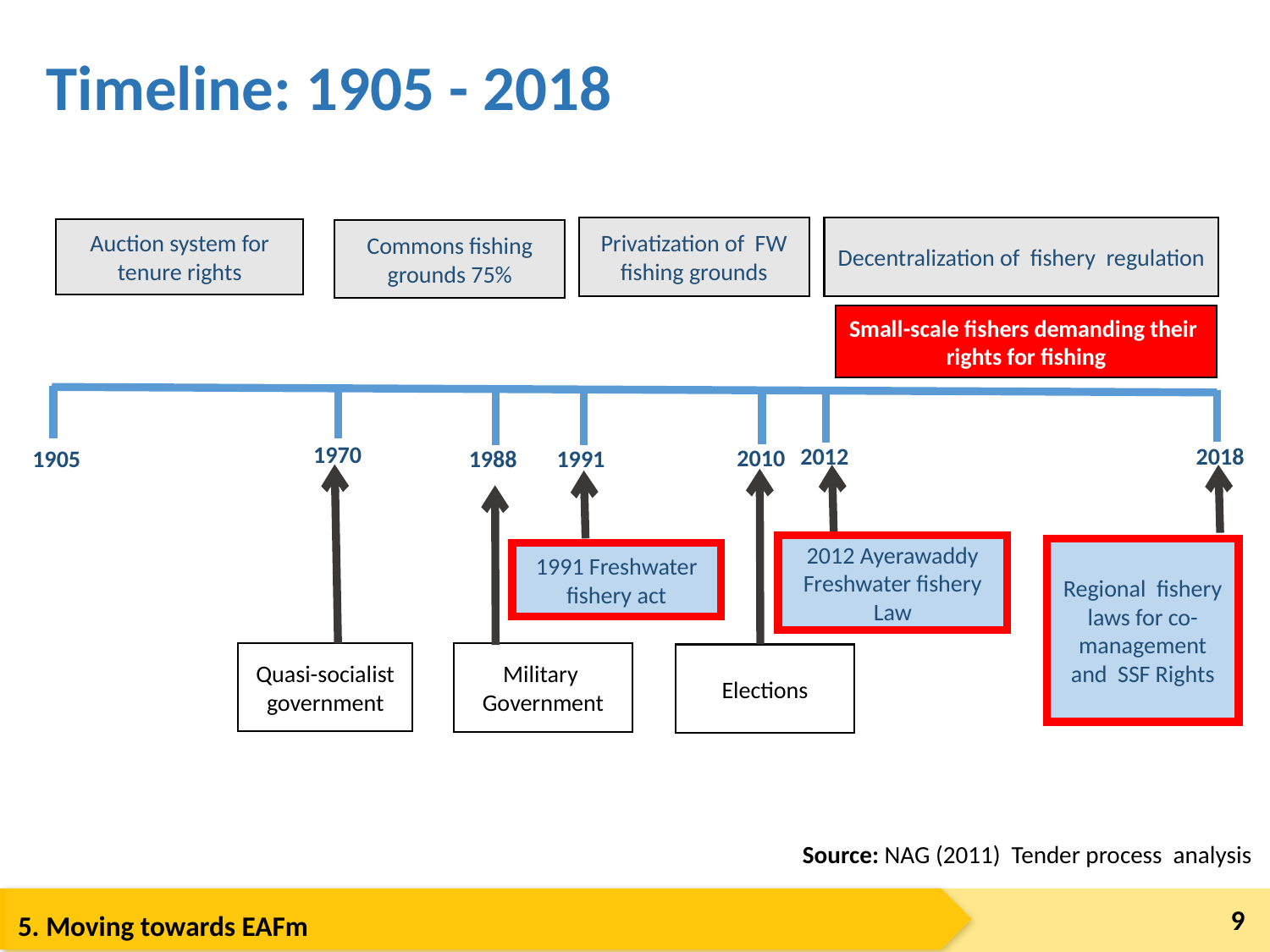

Timeline: 1905 - 2018
Decentralization of  fishery  regulation
Auction system for tenure rights
Commons fishing grounds 75%
1970
2018
2010
1905
1988
Quasi-socialist government
Military  Government
1991 Freshwater fishery act
Privatization of  FW fishing grounds
Small-scale fishers demanding their  rights for fishing
2012
1991
2012 Ayerawaddy Freshwater fishery Law
Regional  fishery laws for co-management and  SSF Rights
Elections
Source: NAG (2011)  Tender process  analysis
9